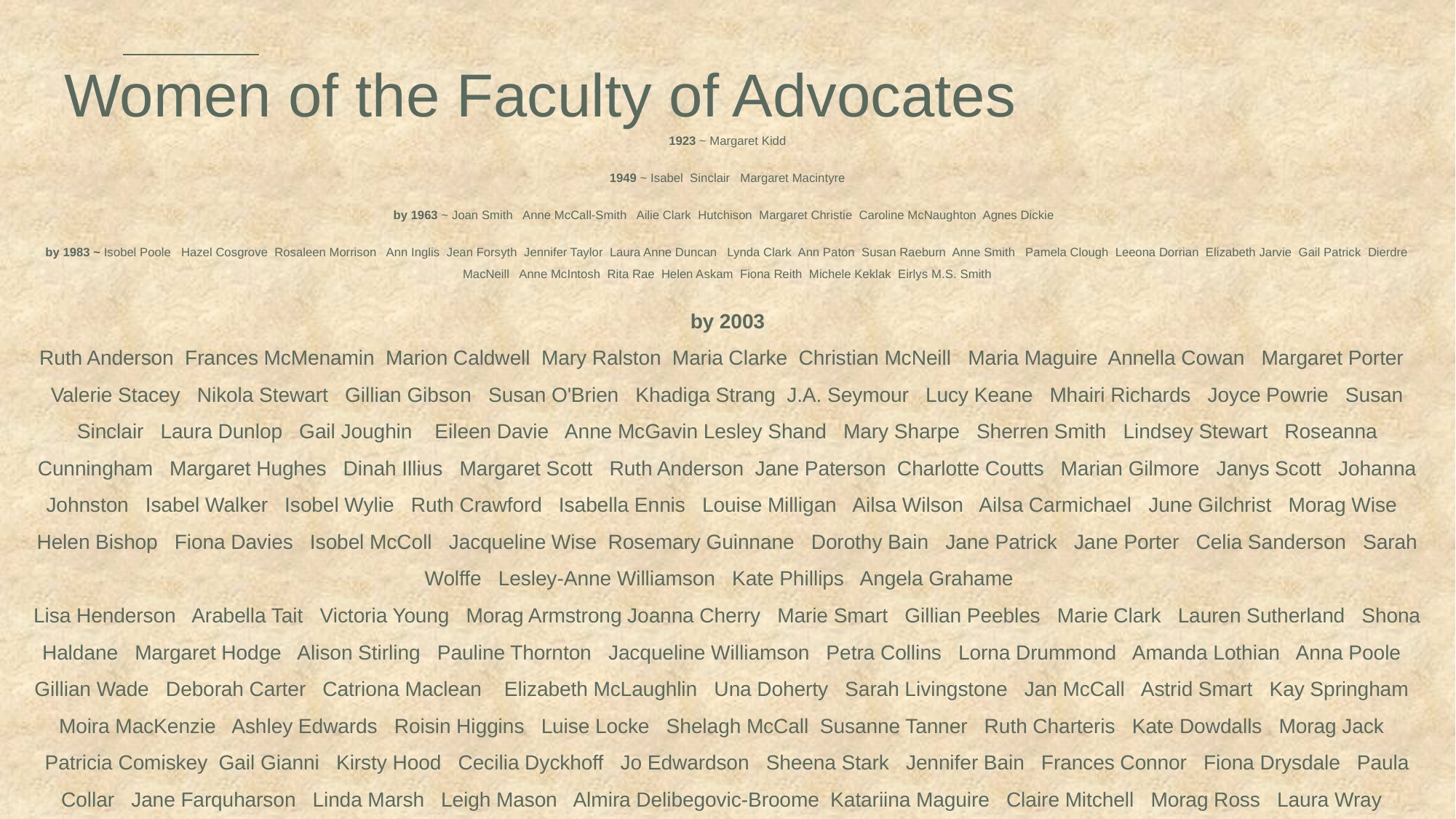

# Women of the Faculty of Advocates
1923 ~ Margaret Kidd
1949 ~ Isabel  Sinclair   Margaret Macintyre
by 1963 ~ Joan Smith   Anne McCall-Smith   Ailie Clark  Hutchison  Margaret Christie  Caroline McNaughton  Agnes Dickie
by 1983 ~ Isobel Poole   Hazel Cosgrove  Rosaleen Morrison   Ann Inglis  Jean Forsyth  Jennifer Taylor  Laura Anne Duncan   Lynda Clark  Ann Paton  Susan Raeburn  Anne Smith   Pamela Clough  Leeona Dorrian  Elizabeth Jarvie  Gail Patrick  Dierdre MacNeill   Anne McIntosh  Rita Rae  Helen Askam  Fiona Reith  Michele Keklak  Eirlys M.S. Smith
by 2003
Ruth Anderson  Frances McMenamin  Marion Caldwell  Mary Ralston  Maria Clarke  Christian McNeill   Maria Maguire  Annella Cowan   Margaret Porter
Valerie Stacey   Nikola Stewart   Gillian Gibson   Susan O'Brien   Khadiga Strang  J.A. Seymour   Lucy Keane   Mhairi Richards   Joyce Powrie   Susan Sinclair   Laura Dunlop   Gail Joughin    Eileen Davie   Anne McGavin Lesley Shand   Mary Sharpe   Sherren Smith   Lindsey Stewart   Roseanna Cunningham   Margaret Hughes   Dinah Illius   Margaret Scott   Ruth Anderson  Jane Paterson  Charlotte Coutts   Marian Gilmore   Janys Scott   Johanna Johnston   Isabel Walker   Isobel Wylie   Ruth Crawford   Isabella Ennis   Louise Milligan   Ailsa Wilson   Ailsa Carmichael   June Gilchrist   Morag Wise   Helen Bishop   Fiona Davies   Isobel McColl   Jacqueline Wise  Rosemary Guinnane   Dorothy Bain   Jane Patrick   Jane Porter   Celia Sanderson   Sarah Wolffe   Lesley-Anne Williamson   Kate Phillips   Angela Grahame
Lisa Henderson   Arabella Tait   Victoria Young   Morag Armstrong Joanna Cherry   Marie Smart   Gillian Peebles   Marie Clark   Lauren Sutherland   Shona Haldane   Margaret Hodge   Alison Stirling   Pauline Thornton   Jacqueline Williamson   Petra Collins   Lorna Drummond   Amanda Lothian   Anna Poole   Gillian Wade   Deborah Carter   Catriona Maclean    Elizabeth McLaughlin   Una Doherty   Sarah Livingstone   Jan McCall   Astrid Smart   Kay Springham   Moira MacKenzie   Ashley Edwards   Roisin Higgins   Luise Locke   Shelagh McCall  Susanne Tanner   Ruth Charteris   Kate Dowdalls   Morag Jack   Patricia Comiskey  Gail Gianni   Kirsty Hood   Cecilia Dyckhoff   Jo Edwardson   Sheena Stark   Jennifer Bain   Frances Connor   Fiona Drysdale   Paula Collar   Jane Farquharson   Linda Marsh   Leigh Mason   Almira Delibegovic-Broome  Katariina Maguire   Claire Mitchell   Morag Ross   Laura Wray   Margaret Breslin   Susan Duff   Sheena Fraser   Nancy Reville